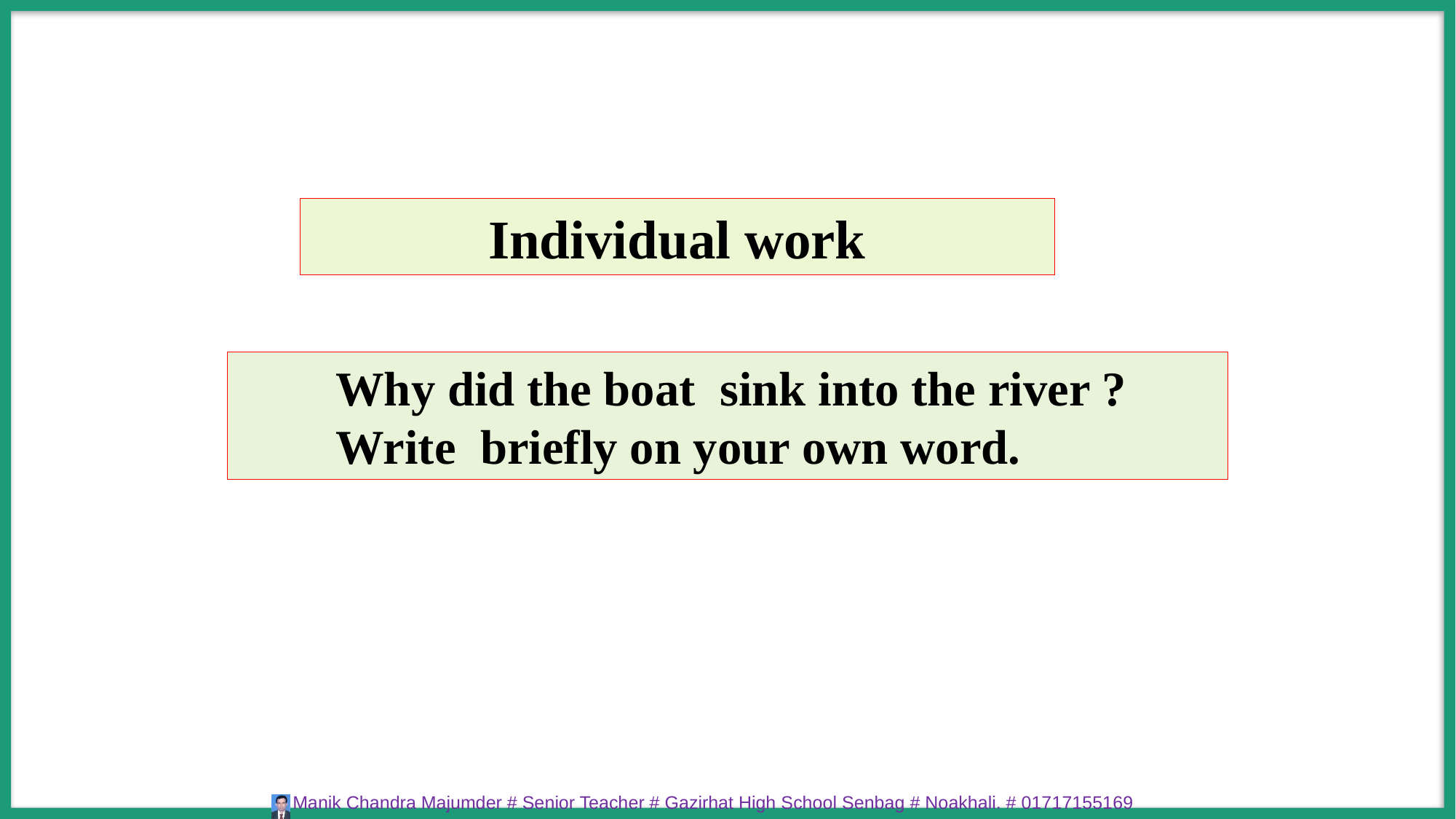

Individual work
        Why did the boat  sink into the river ?
        Write  briefly on your own word.